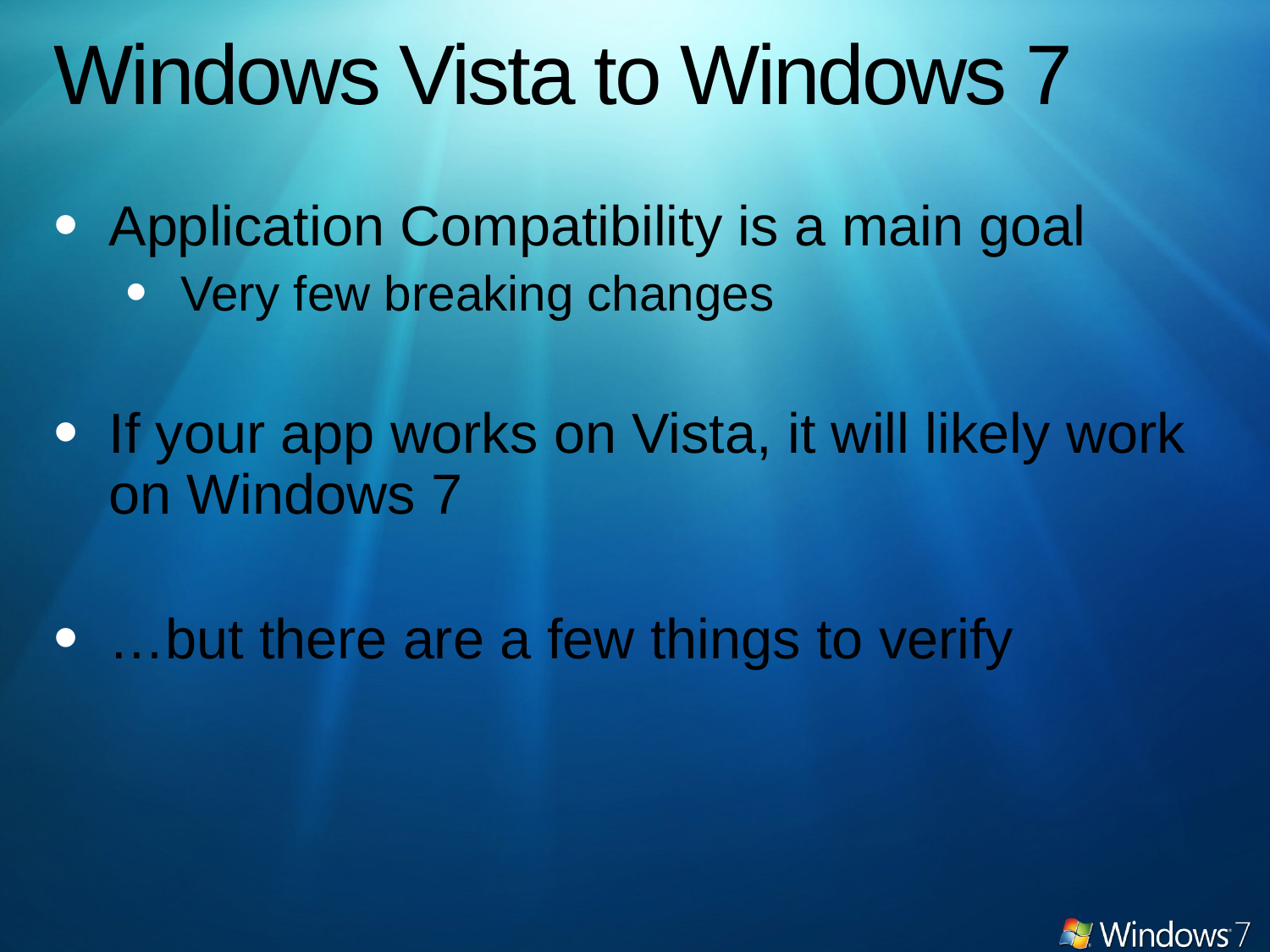

# Windows Vista to Windows 7
Application Compatibility is a main goal
Very few breaking changes

If your app works on Vista, it will likely work on Windows 7

…but there are a few things to verify